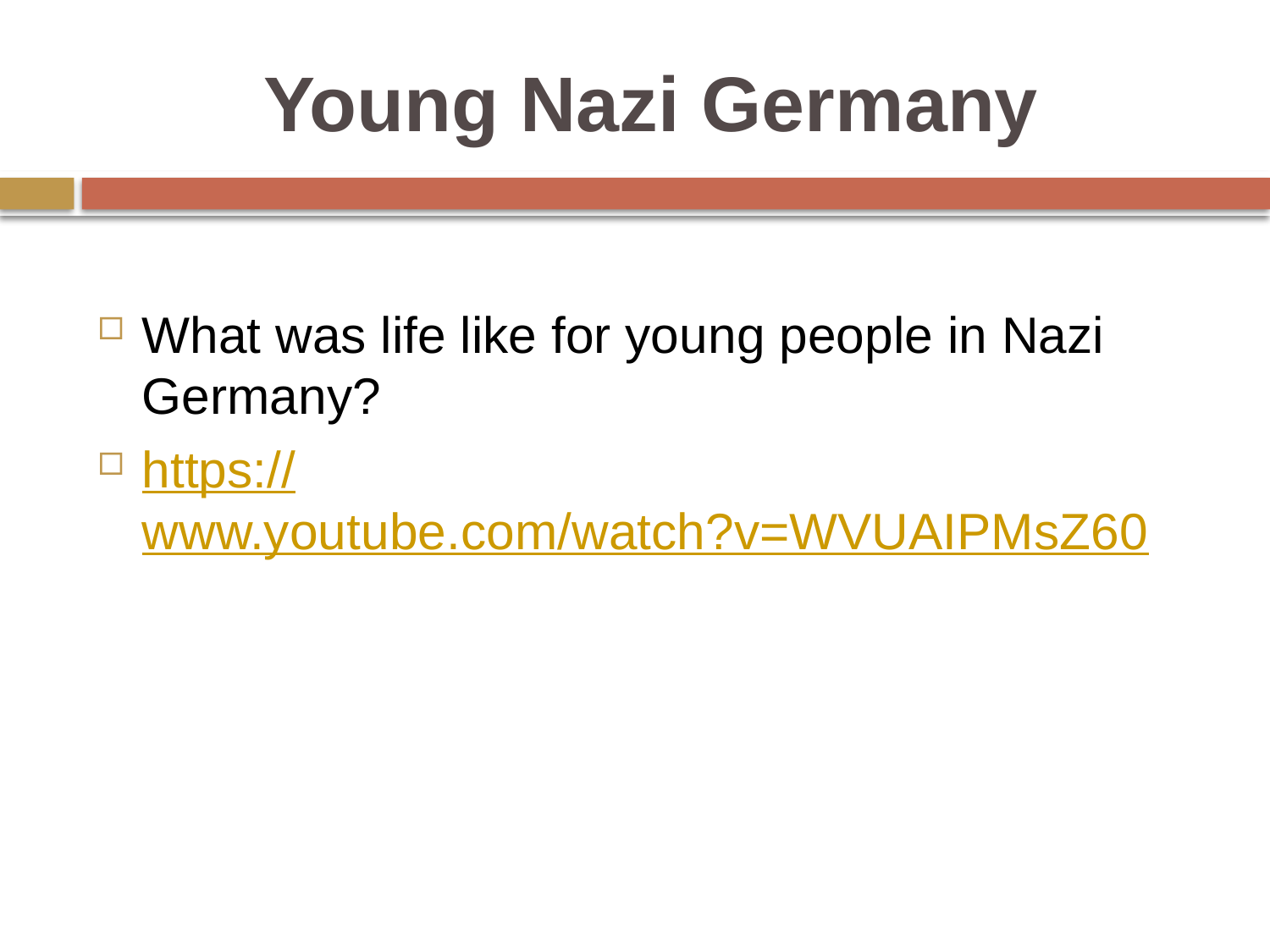

# Young Nazi Germany

What was life like for young people in Nazi Germany?
https://www.youtube.com/watch?v=WVUAIPMsZ60